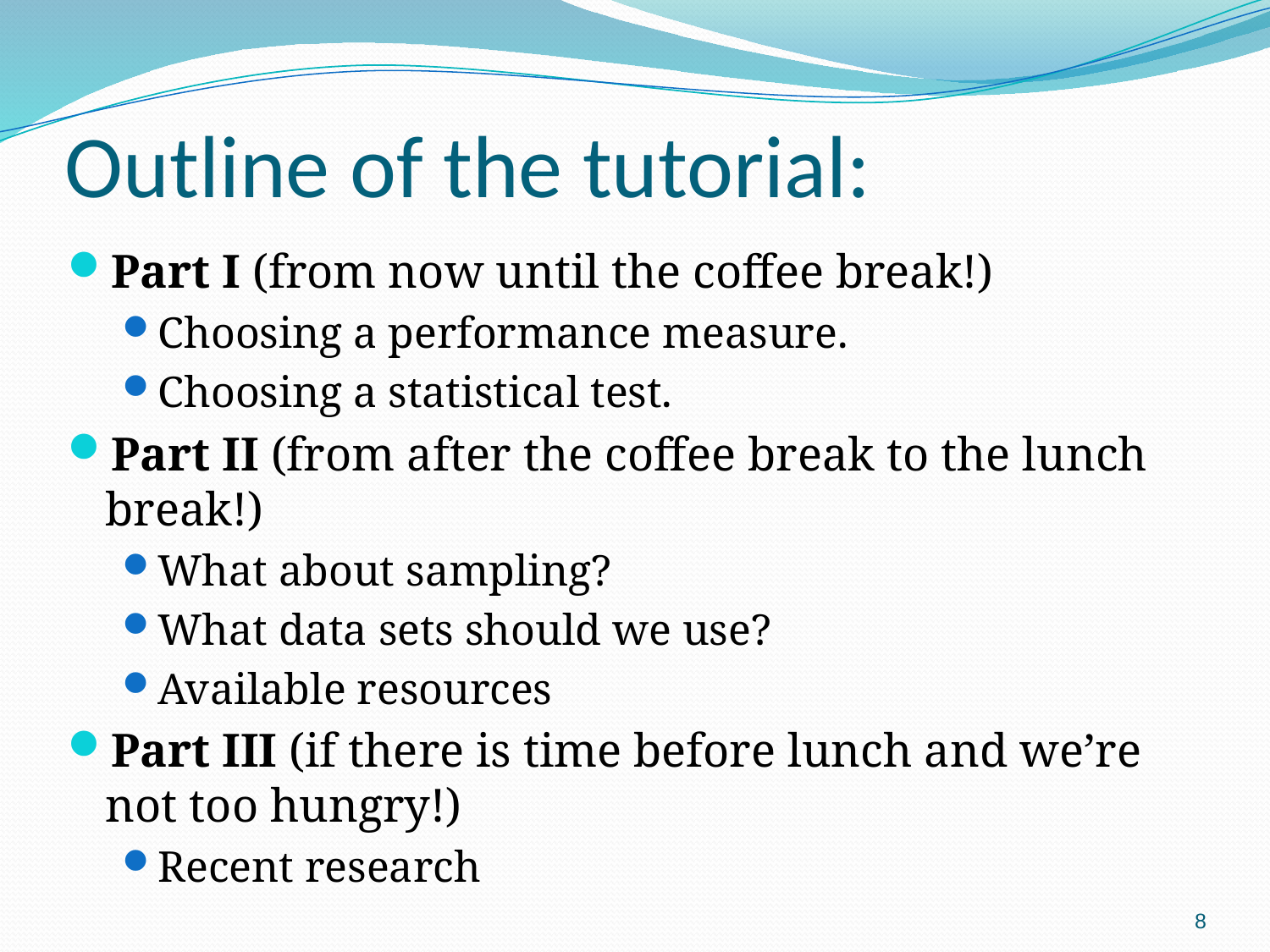

# Outline of the tutorial:
Part I (from now until the coffee break!)
Choosing a performance measure.
Choosing a statistical test.
Part II (from after the coffee break to the lunch break!)
What about sampling?
What data sets should we use?
Available resources
Part III (if there is time before lunch and we’re not too hungry!)
Recent research

8